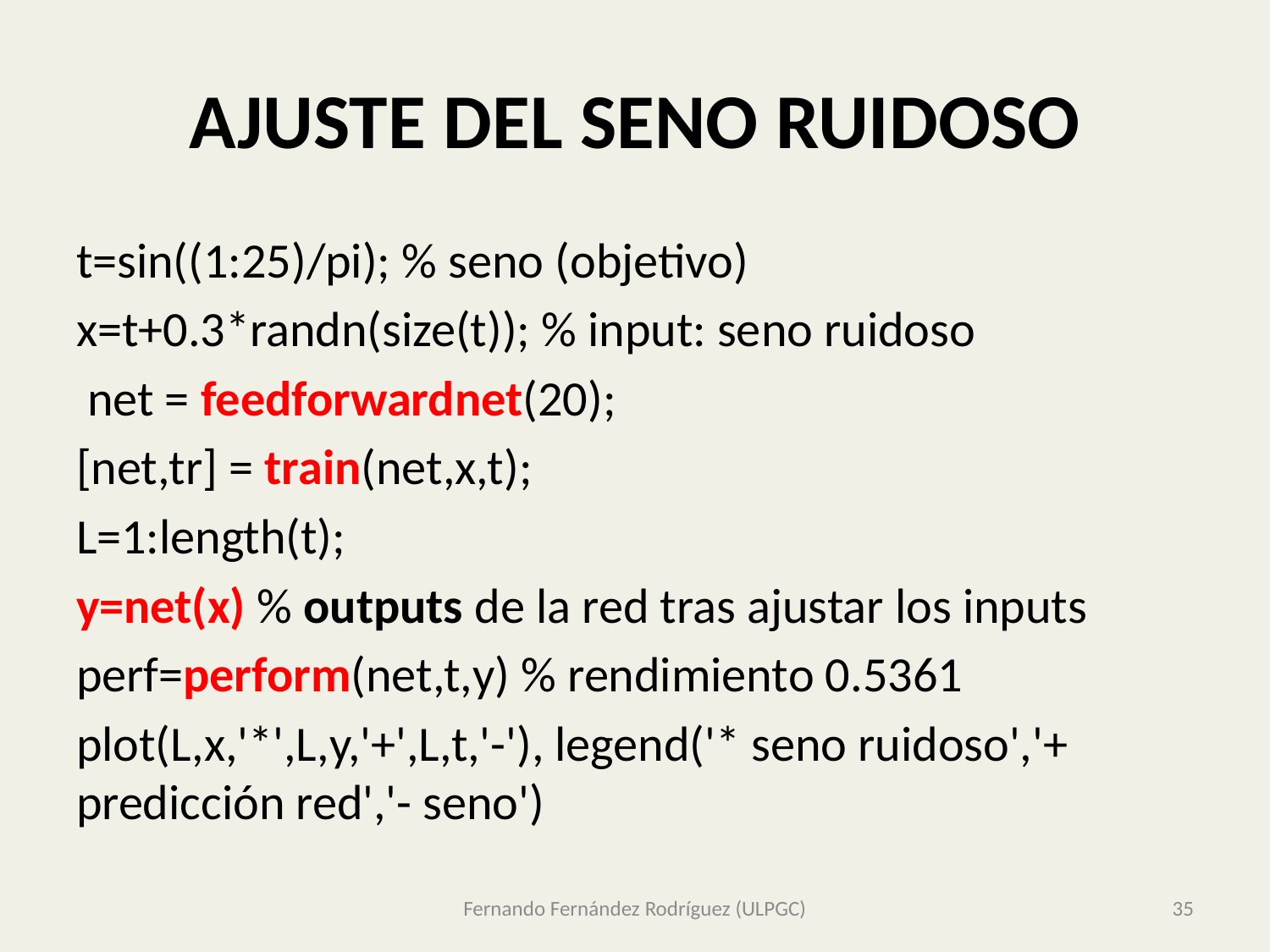

# AJUSTE DEL SENO RUIDOSO
t=sin((1:25)/pi); % seno (objetivo)
x=t+0.3*randn(size(t)); % input: seno ruidoso
 net = feedforwardnet(20);
[net,tr] = train(net,x,t);
L=1:length(t);
y=net(x) % outputs de la red tras ajustar los inputs
perf=perform(net,t,y) % rendimiento 0.5361
plot(L,x,'*',L,y,'+',L,t,'-'), legend('* seno ruidoso','+ predicción red','- seno')
Fernando Fernández Rodríguez (ULPGC)
35